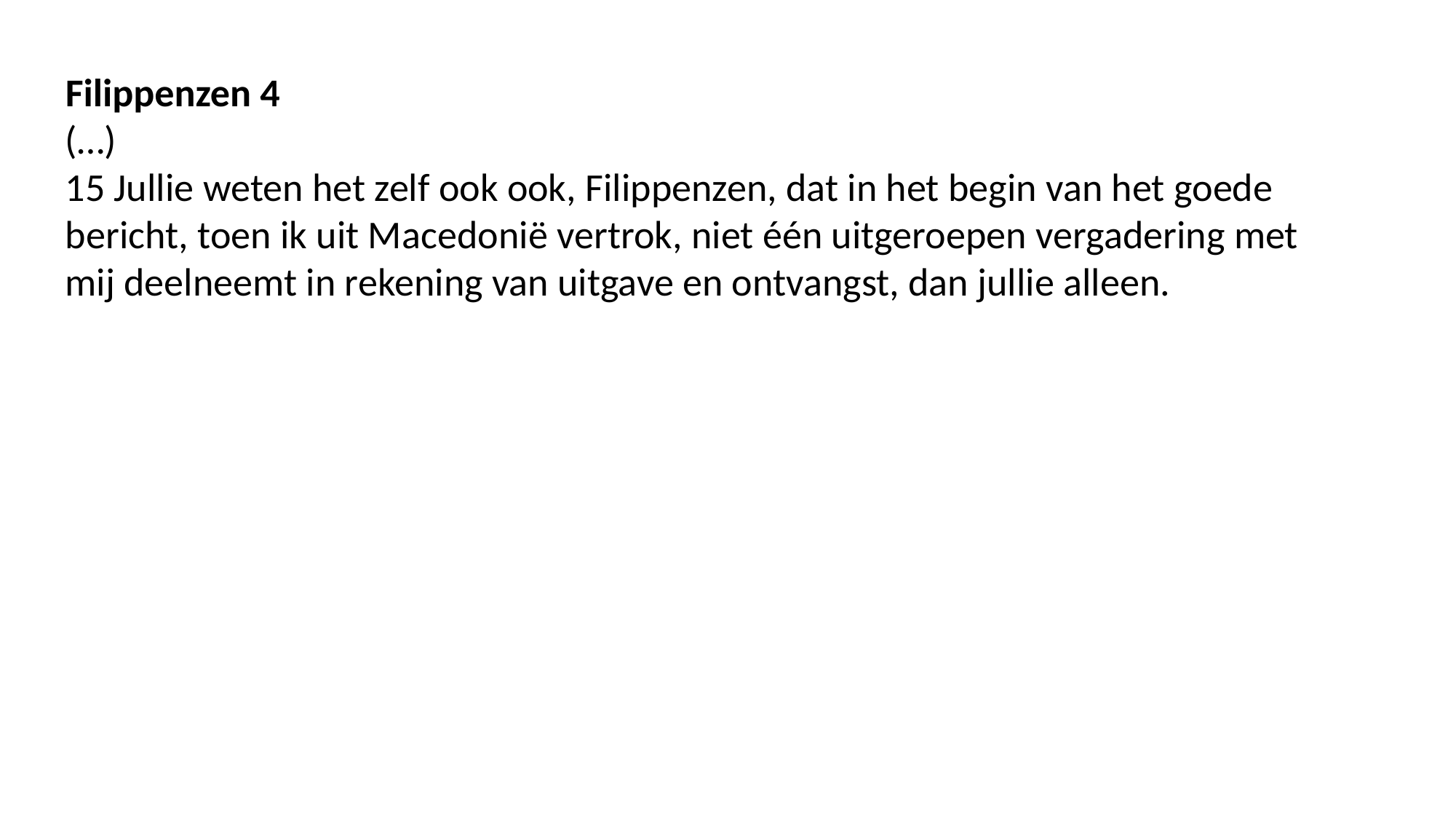

Filippenzen 4
(…)
15 Jullie weten het zelf ook ook, Filippenzen, dat in het begin van het goede bericht, toen ik uit Macedonië vertrok, niet één uitgeroepen vergadering met mij deelneemt in rekening van uitgave en ontvangst, dan jullie alleen.